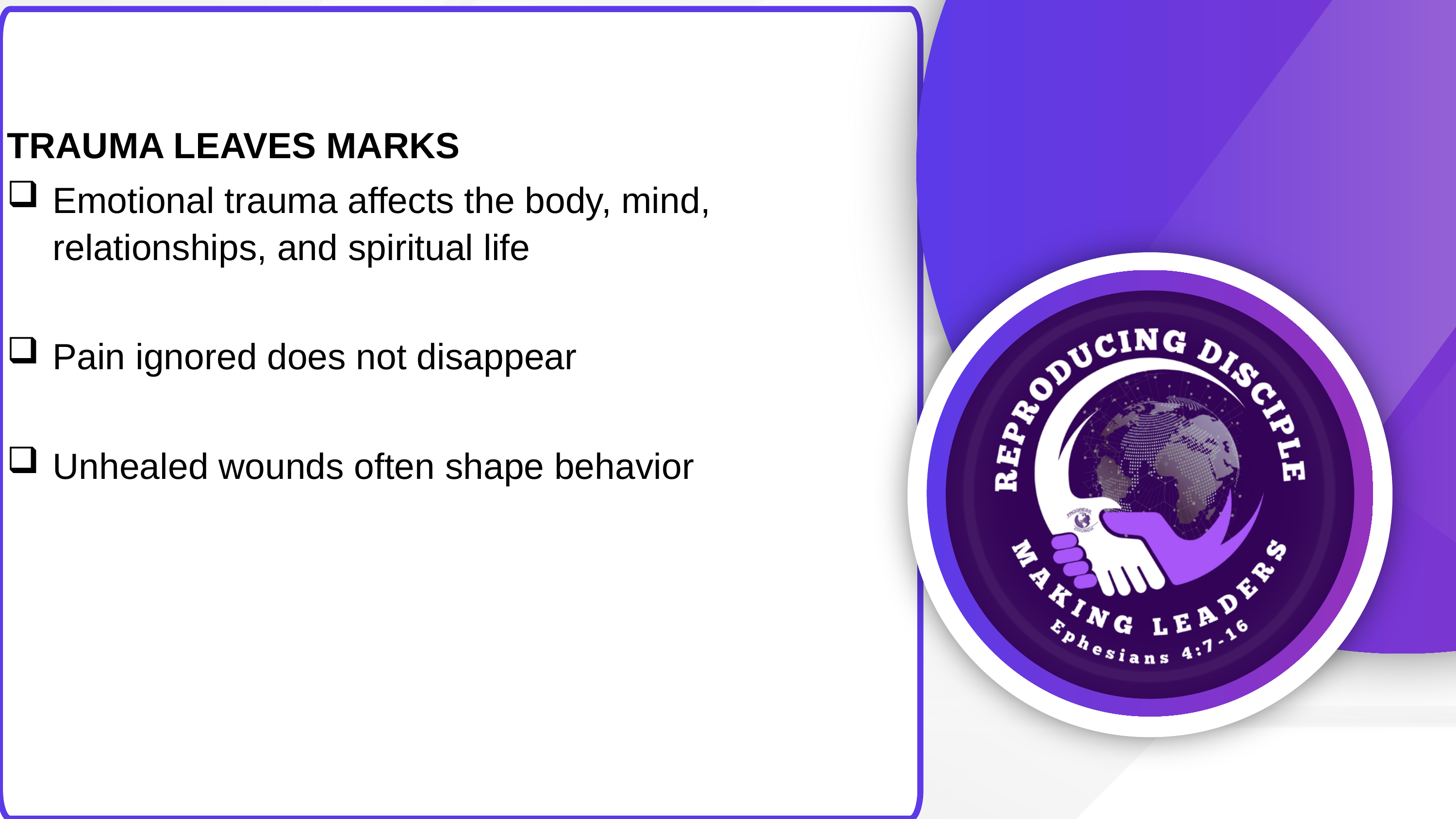

TRAUMA LEAVES MARKS
Emotional trauma affects the body, mind, relationships, and spiritual life

Pain ignored does not disappear

Unhealed wounds often shape behavior